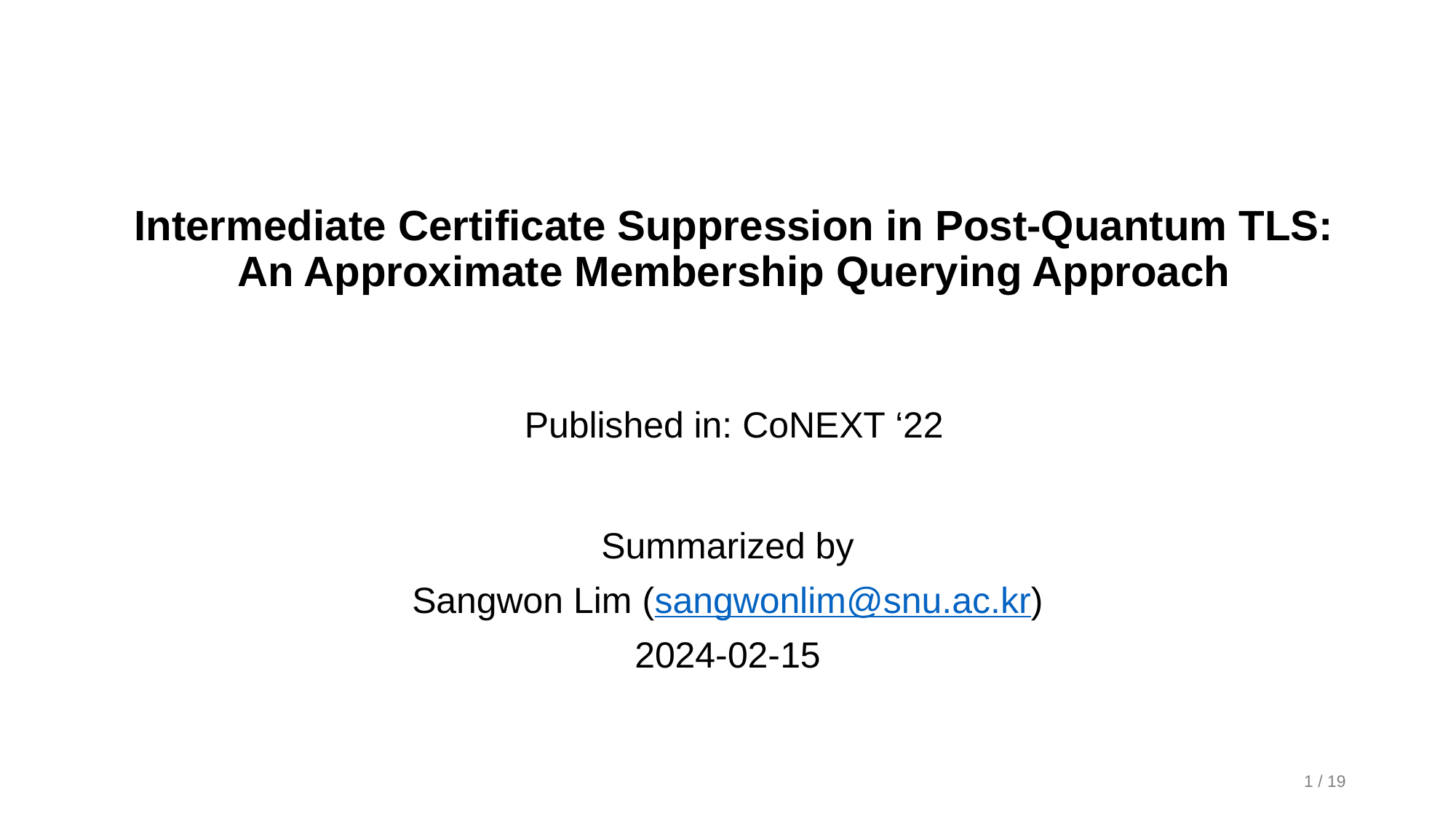

# Intermediate Certificate Suppression in Post-Quantum TLS: An Approximate Membership Querying Approach Published in: CoNEXT ‘22
Summarized by
Sangwon Lim (sangwonlim@snu.ac.kr)
2024-02-15